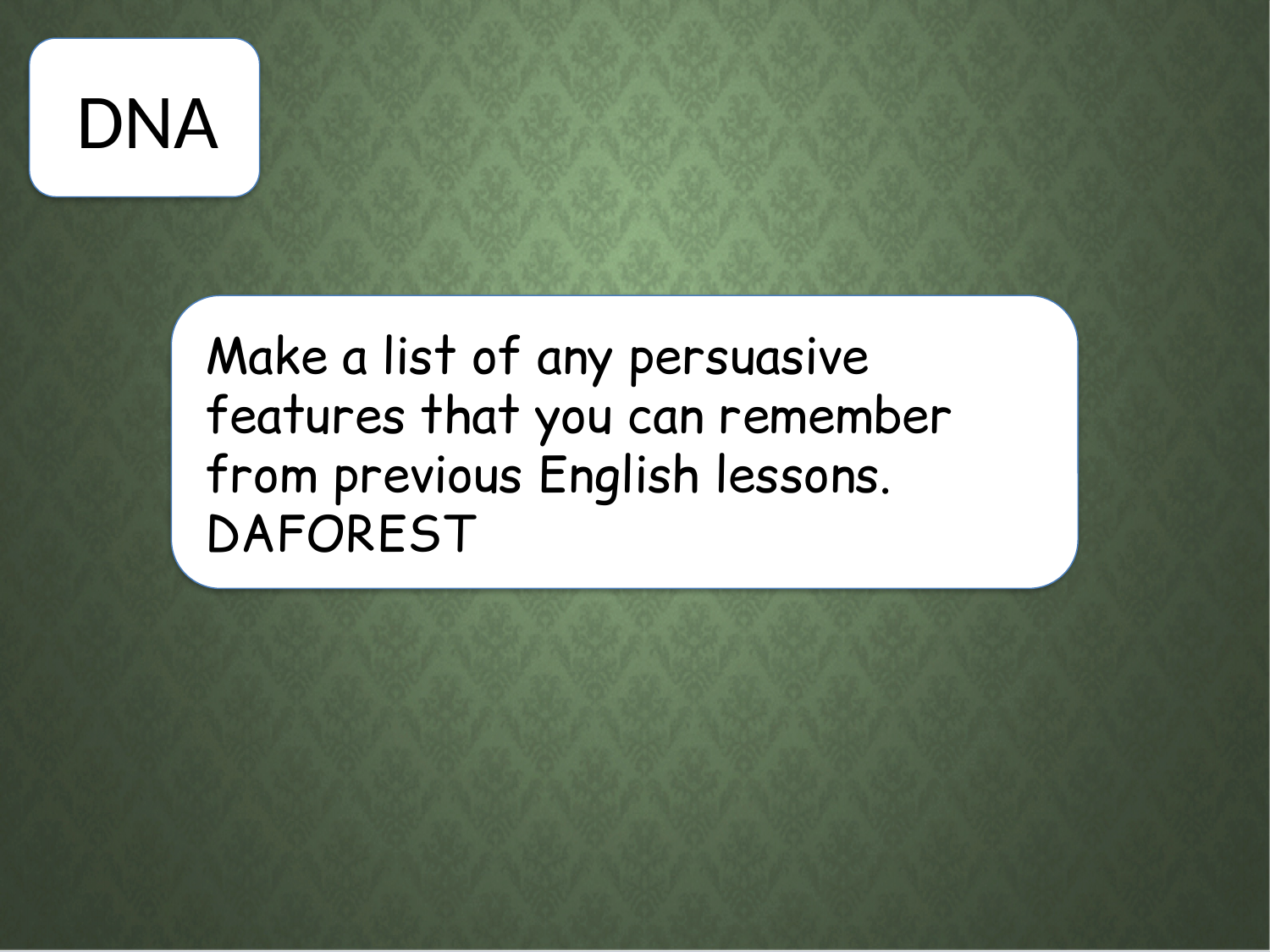

# DNA

Make a list of any persuasive features that you can remember from previous English lessons.
DAFOREST